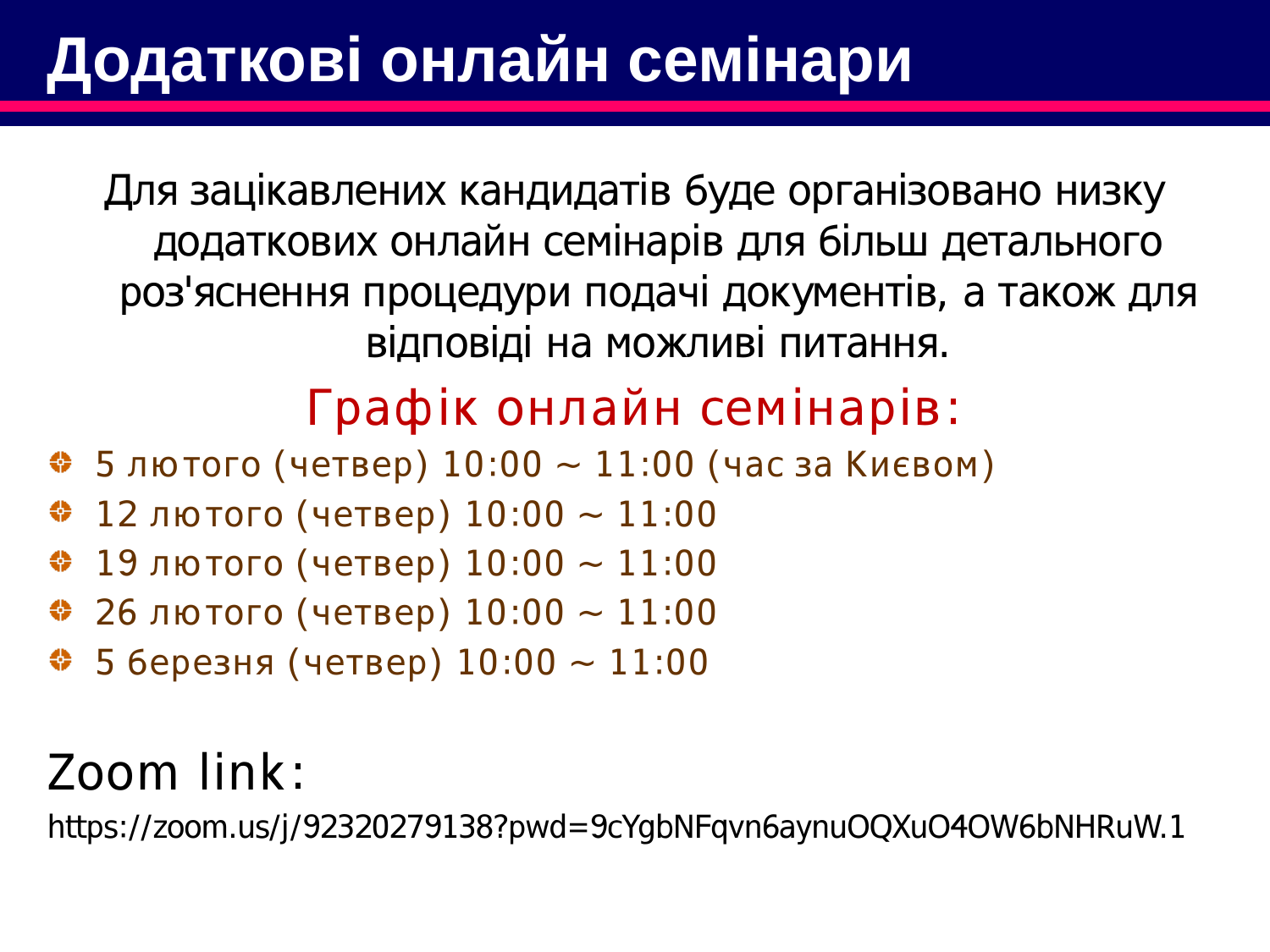

# Додаткові онлайн семінари
Для зацікавлених кандидатів буде організовано низку додаткових онлайн семінарів для більш детального роз'яснення процедури подачі документів, а також для відповіді на можливі питання.
Графік онлайн семінарів:
5 лютого (четвер) 10:00 ~ 11:00 (час за Києвом)
12 лютого (четвер) 10:00 ~ 11:00
19 лютого (четвер) 10:00 ~ 11:00
26 лютого (четвер) 10:00 ~ 11:00
5 березня (четвер) 10:00 ~ 11:00

Zoom link:
https://zoom.us/j/92320279138?pwd=9cYgbNFqvn6aynuOQXuO4OW6bNHRuW.1